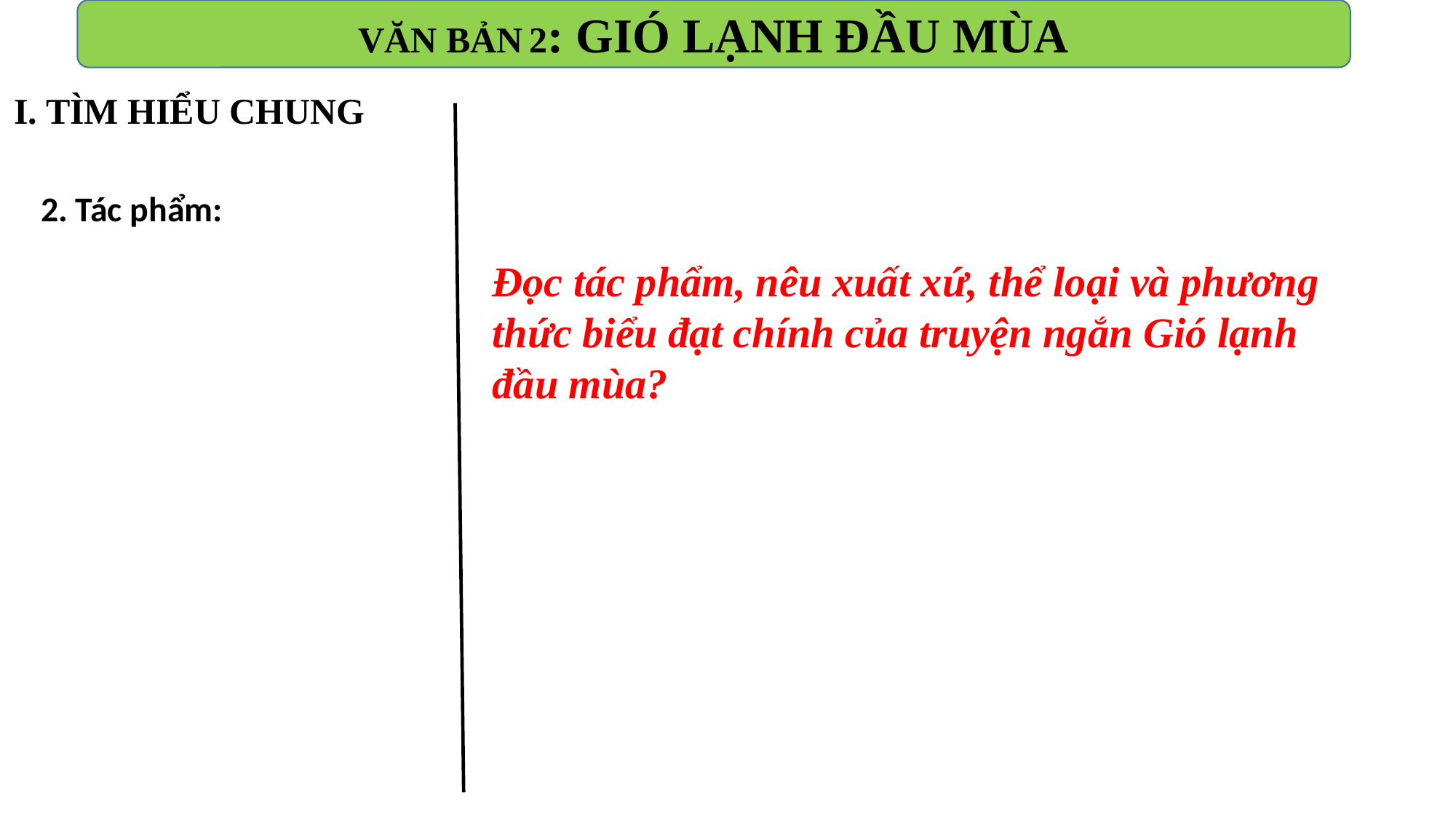

VĂN BẢN 2: GIÓ LẠNH ĐẦU MÙA
I. TÌM HIỂU CHUNG

2. Tác phẩm:

Đọc tác phẩm, nêu xuất xứ, thể loại và phương thức biểu đạt chính của truyện ngắn Gió lạnh đầu mùa?